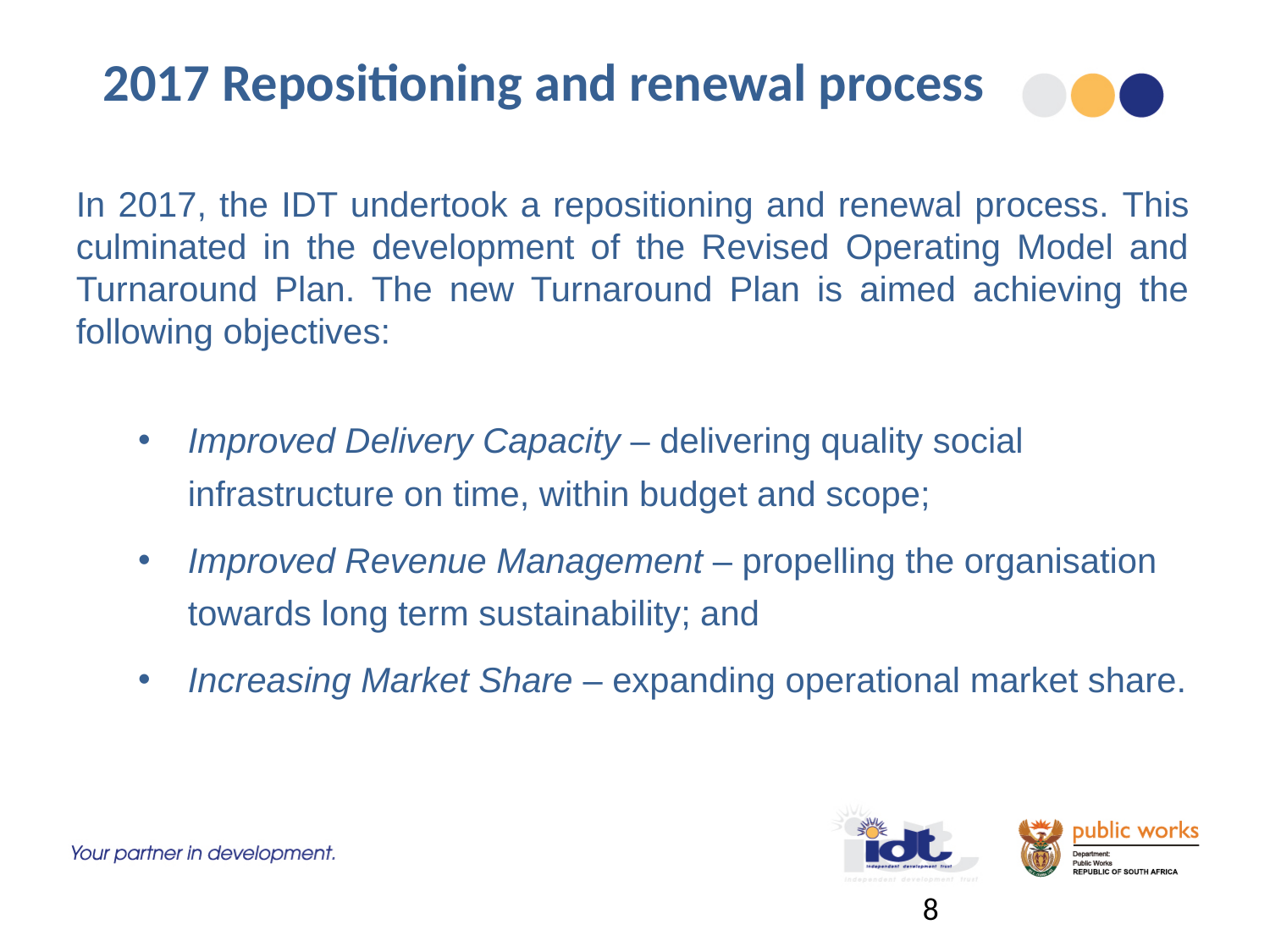

# 2017 Repositioning and renewal process

In 2017, the IDT undertook a repositioning and renewal process. This culminated in the development of the Revised Operating Model and Turnaround Plan. The new Turnaround Plan is aimed achieving the following objectives:

Improved Delivery Capacity – delivering quality social infrastructure on time, within budget and scope;
Improved Revenue Management – propelling the organisation towards long term sustainability; and
Increasing Market Share – expanding operational market share.

8